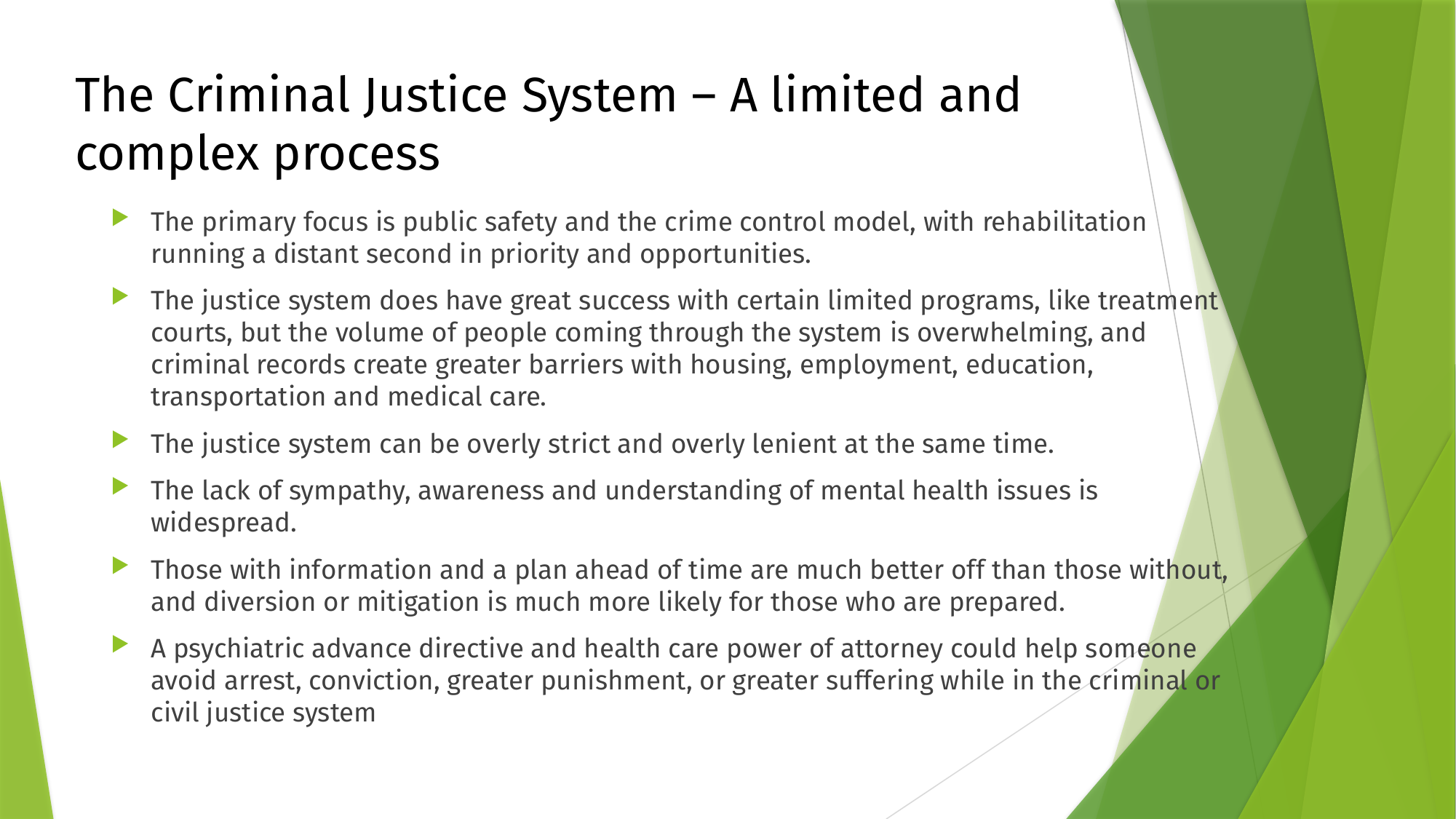

# The Criminal Justice System – A limited and complex process
The primary focus is public safety and the crime control model, with rehabilitation running a distant second in priority and opportunities.
The justice system does have great success with certain limited programs, like treatment courts, but the volume of people coming through the system is overwhelming, and criminal records create greater barriers with housing, employment, education, transportation and medical care.
The justice system can be overly strict and overly lenient at the same time.
The lack of sympathy, awareness and understanding of mental health issues is widespread.
Those with information and a plan ahead of time are much better off than those without, and diversion or mitigation is much more likely for those who are prepared.
A psychiatric advance directive and health care power of attorney could help someone avoid arrest, conviction, greater punishment, or greater suffering while in the criminal or civil justice system